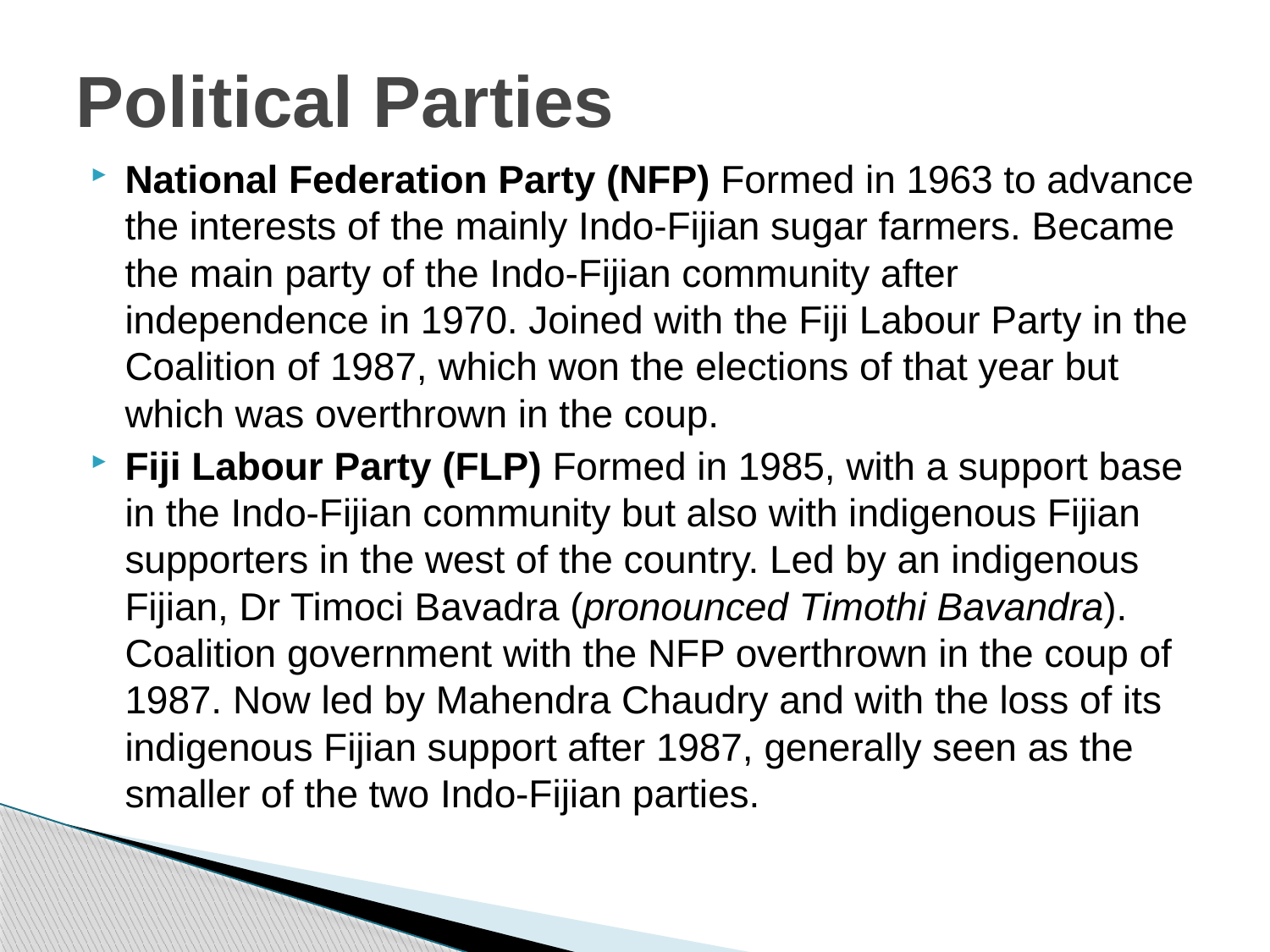

# Political Parties
National Federation Party (NFP) Formed in 1963 to advance the interests of the mainly Indo-Fijian sugar farmers. Became the main party of the Indo-Fijian community after independence in 1970. Joined with the Fiji Labour Party in the Coalition of 1987, which won the elections of that year but which was overthrown in the coup.
Fiji Labour Party (FLP) Formed in 1985, with a support base in the Indo-Fijian community but also with indigenous Fijian supporters in the west of the country. Led by an indigenous Fijian, Dr Timoci Bavadra (pronounced Timothi Bavandra). Coalition government with the NFP overthrown in the coup of 1987. Now led by Mahendra Chaudry and with the loss of its indigenous Fijian support after 1987, generally seen as the smaller of the two Indo-Fijian parties.